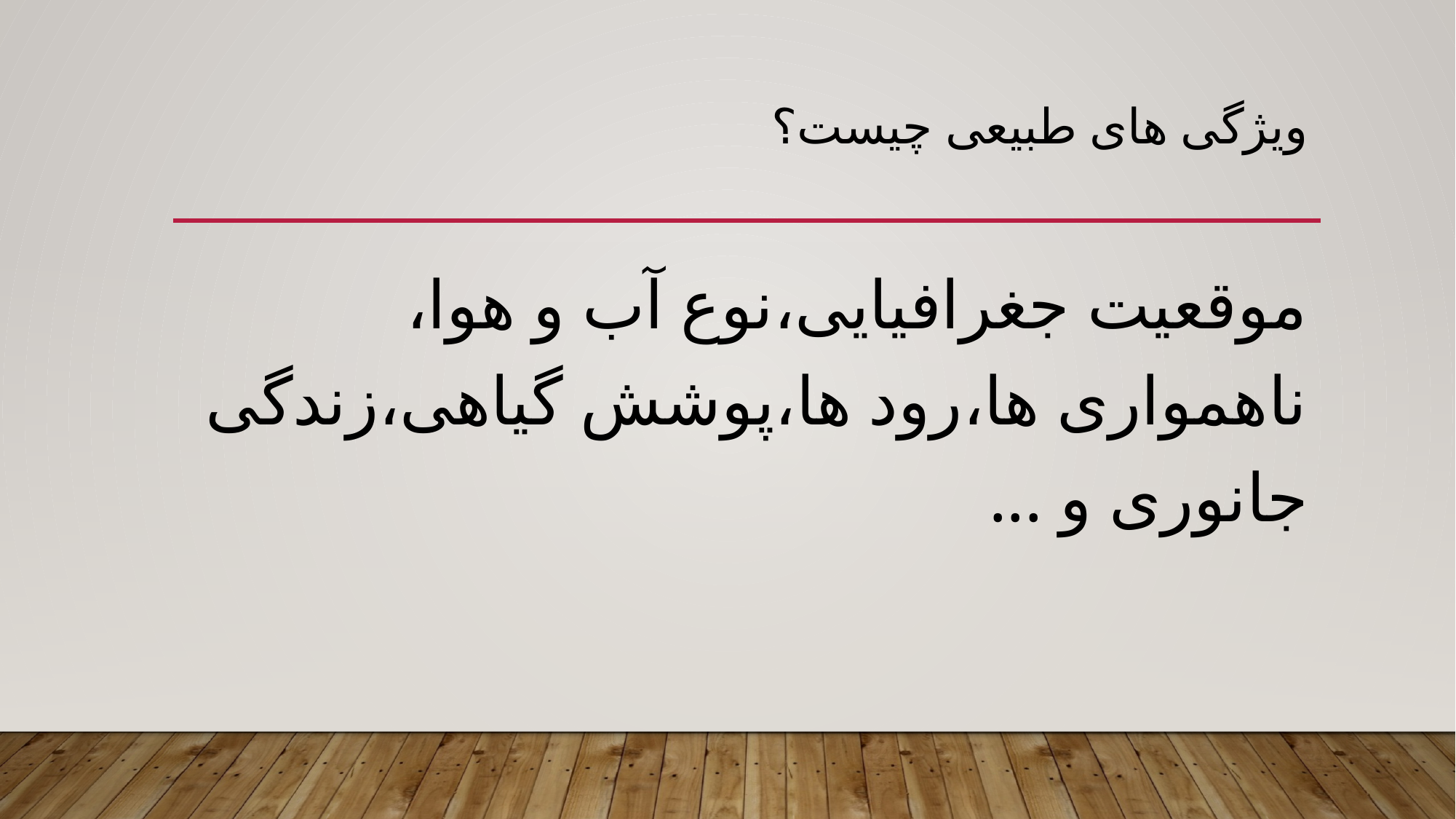

# ویژگی های طبیعی چیست؟
موقعیت جغرافیایی،نوع آب و هوا، ناهمواری ها،رود ها،پوشش گیاهی،زندگی جانوری و ...